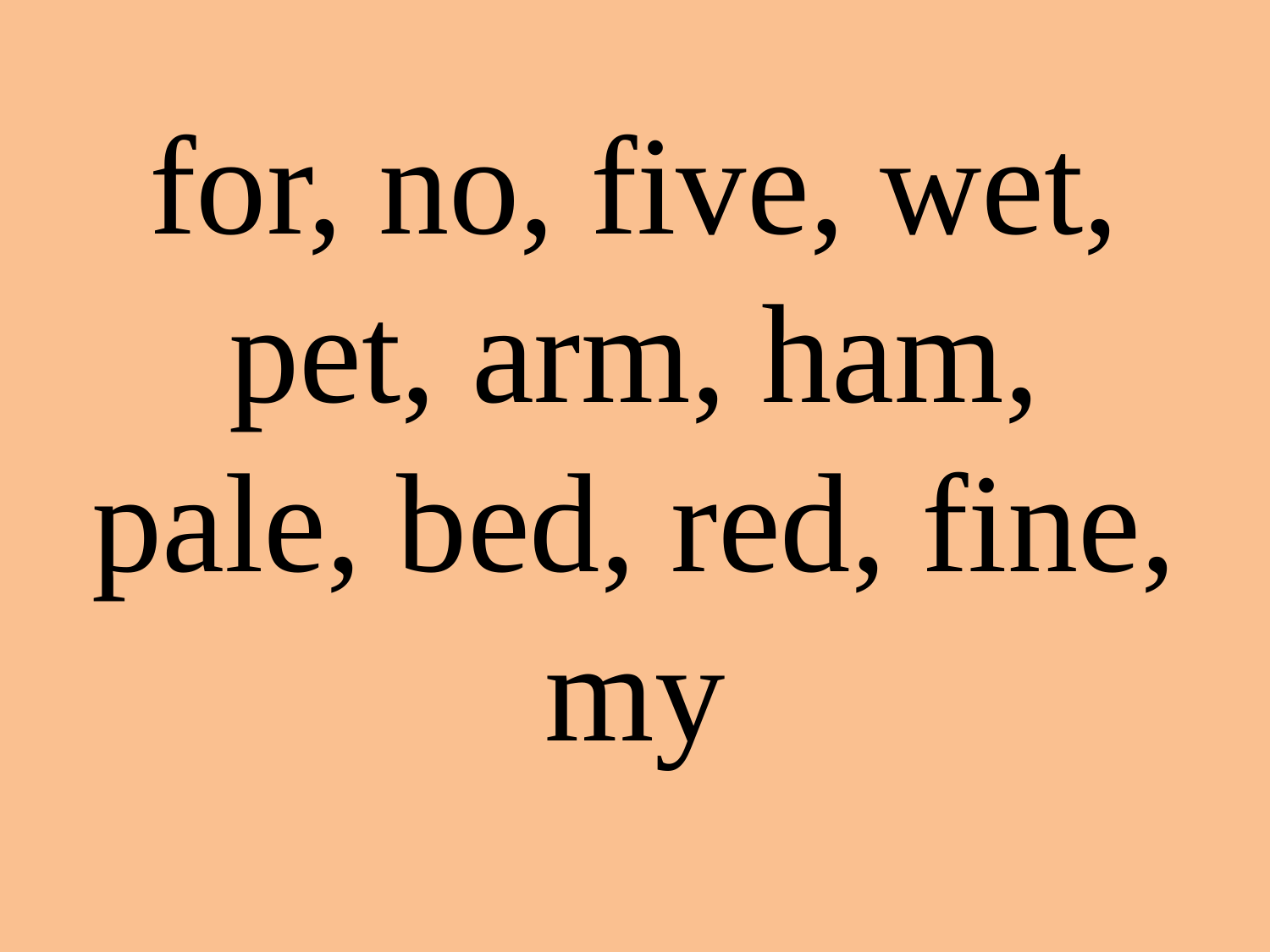

#
for, no, five, wet, pet, arm, ham, pale, bed, red, fine, my